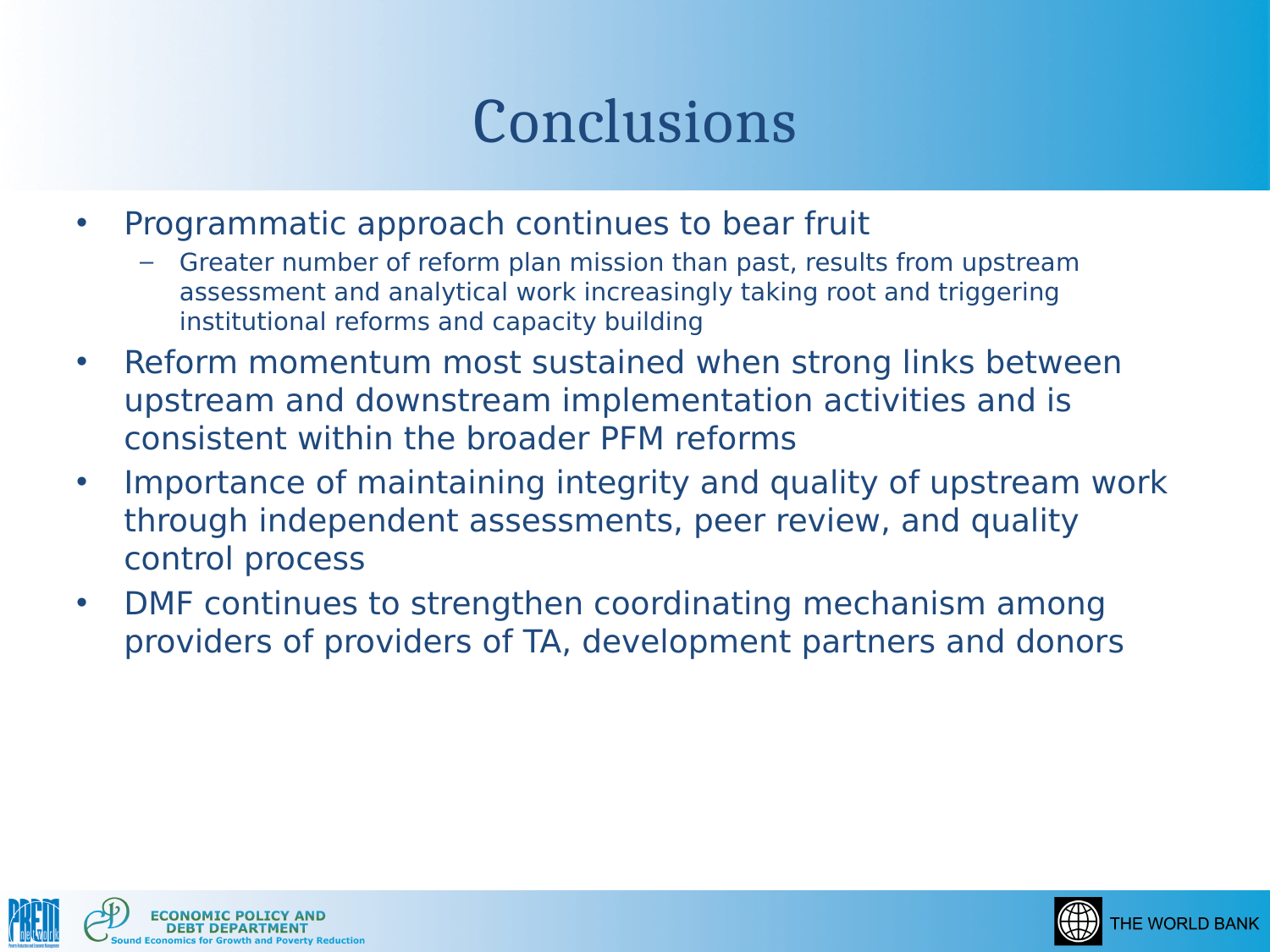

# Conclusions
Programmatic approach continues to bear fruit
Greater number of reform plan mission than past, results from upstream assessment and analytical work increasingly taking root and triggering institutional reforms and capacity building
Reform momentum most sustained when strong links between upstream and downstream implementation activities and is consistent within the broader PFM reforms
Importance of maintaining integrity and quality of upstream work through independent assessments, peer review, and quality control process
DMF continues to strengthen coordinating mechanism among providers of providers of TA, development partners and donors